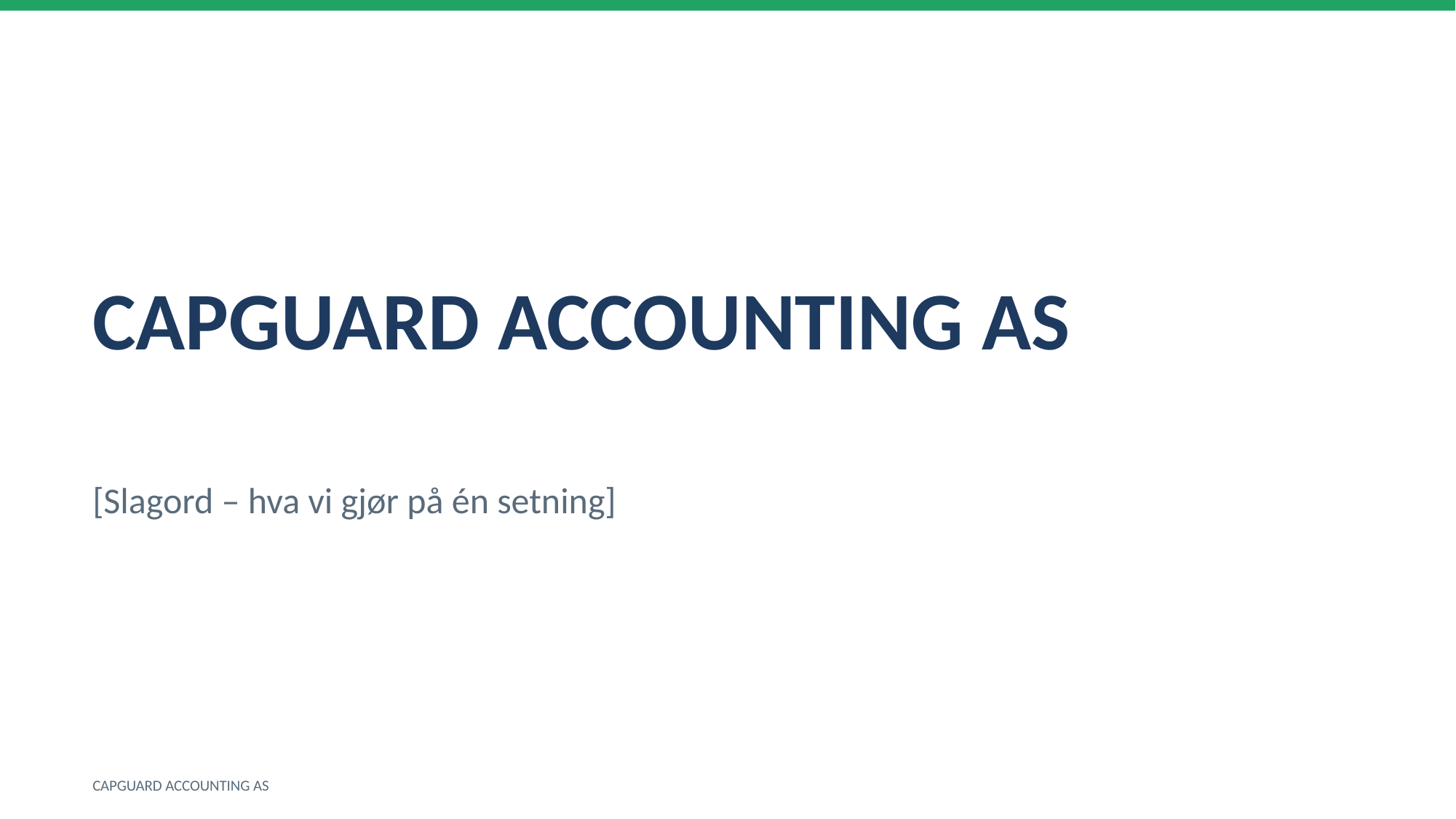

CAPGUARD ACCOUNTING AS
[Slagord – hva vi gjør på én setning]
CAPGUARD ACCOUNTING AS